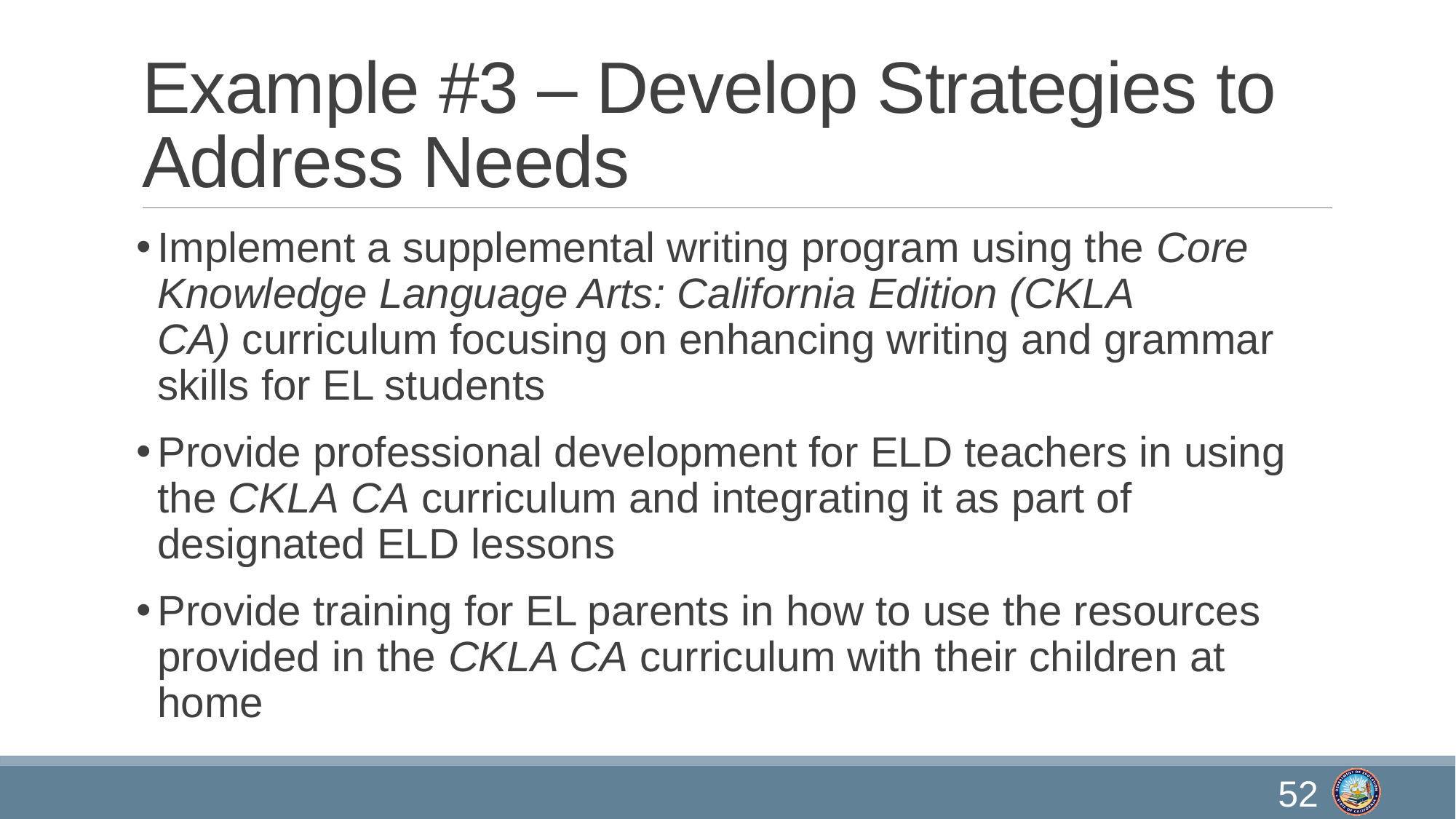

# Example #3 – Develop Strategies to Address Needs
Implement a supplemental writing program using the Core Knowledge Language Arts: California Edition (CKLA CA) curriculum focusing on enhancing writing and grammar skills for EL students
Provide professional development for ELD teachers in using the CKLA CA curriculum and integrating it as part of designated ELD lessons
Provide training for EL parents in how to use the resources provided in the CKLA CA curriculum with their children at home
52